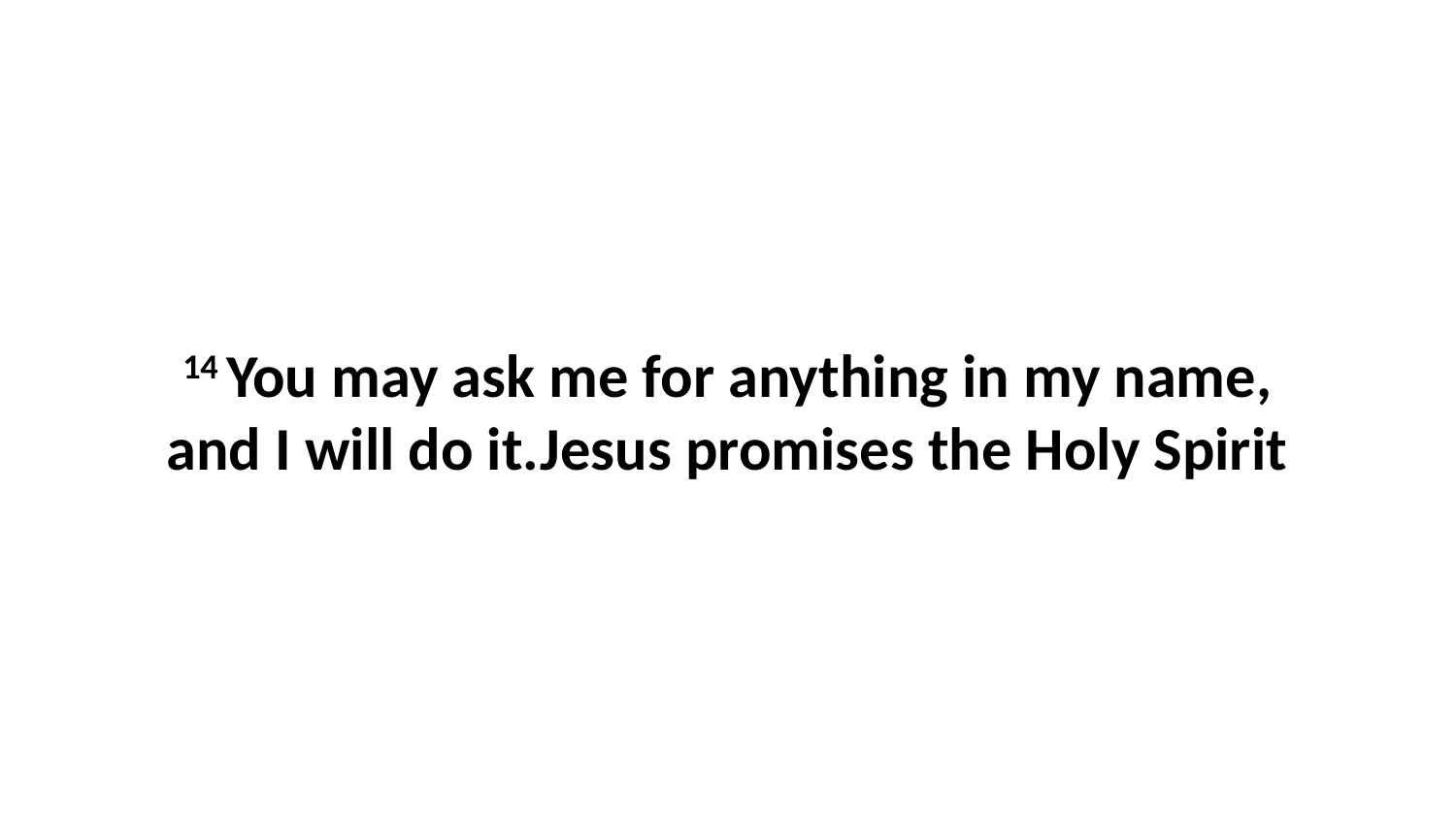

14 You may ask me for anything in my name, and I will do it.Jesus promises the Holy Spirit